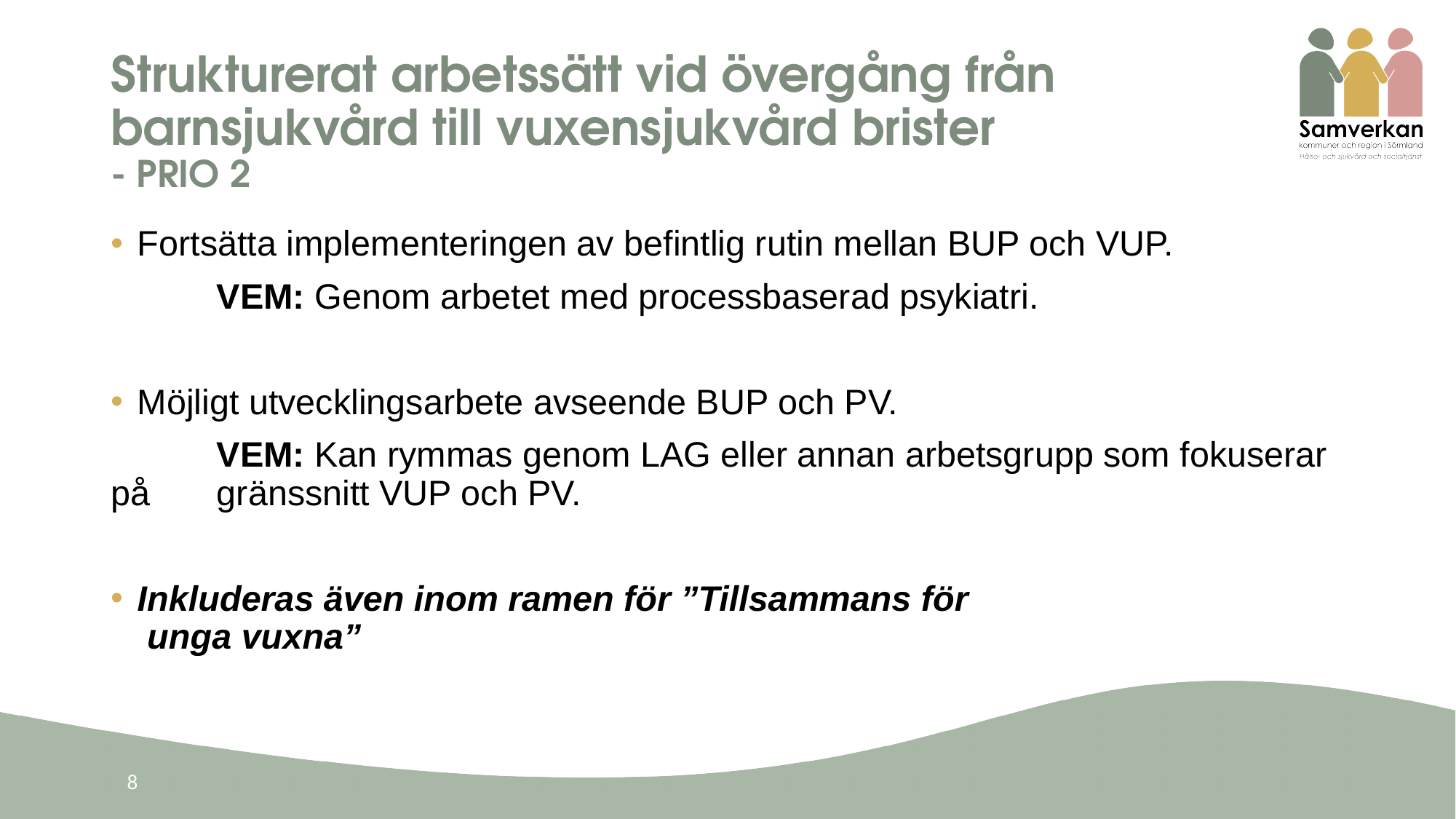

# Strukturerat arbetssätt vid övergång från barnsjukvård till vuxensjukvård brister - PRIO 2
Fortsätta implementeringen av befintlig rutin mellan BUP och VUP.
	VEM: Genom arbetet med processbaserad psykiatri.

Möjligt utvecklingsarbete avseende BUP och PV.
	VEM: Kan rymmas genom LAG eller annan arbetsgrupp som fokuserar på 	gränssnitt VUP och PV.

Inkluderas även inom ramen för ”Tillsammans för
 unga vuxna”